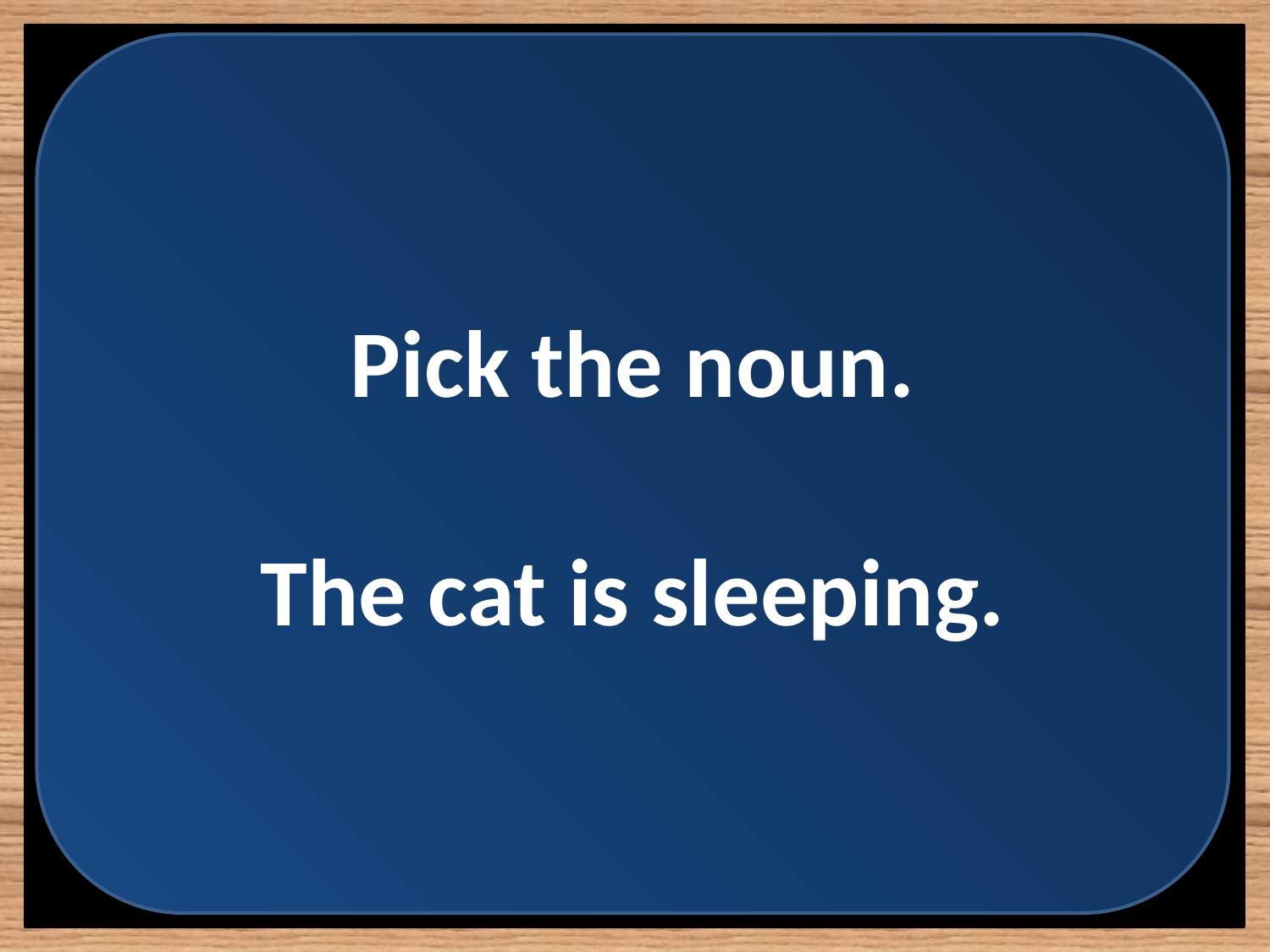

Pick the noun.

The cat is sleeping.